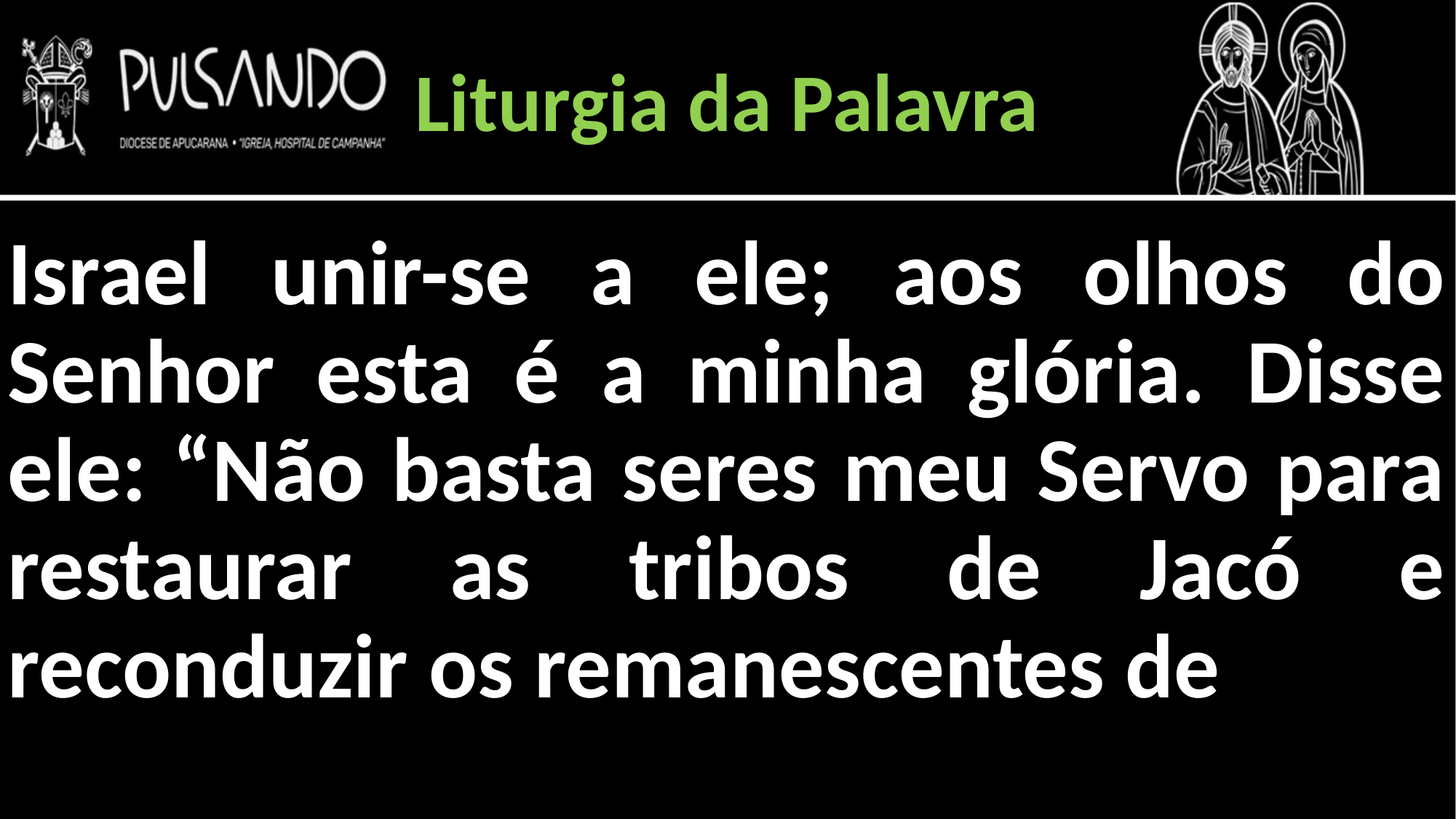

Liturgia da Palavra
Israel unir-se a ele; aos olhos do Senhor esta é a minha glória. Disse ele: “Não basta seres meu Servo para restaurar as tribos de Jacó e reconduzir os remanescentes de